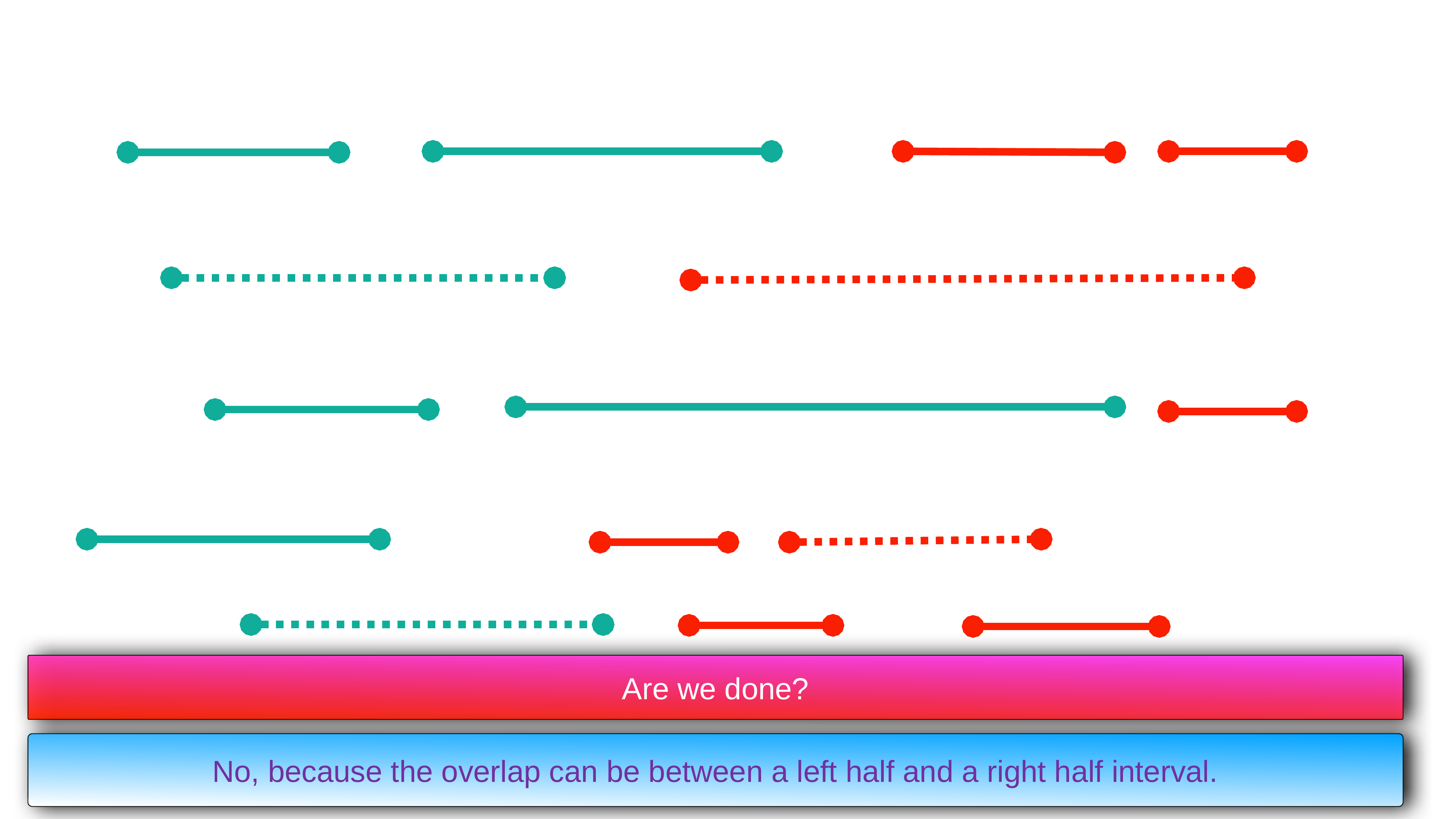

Are we done?
No, because the overlap can be between a left half and a right half interval.